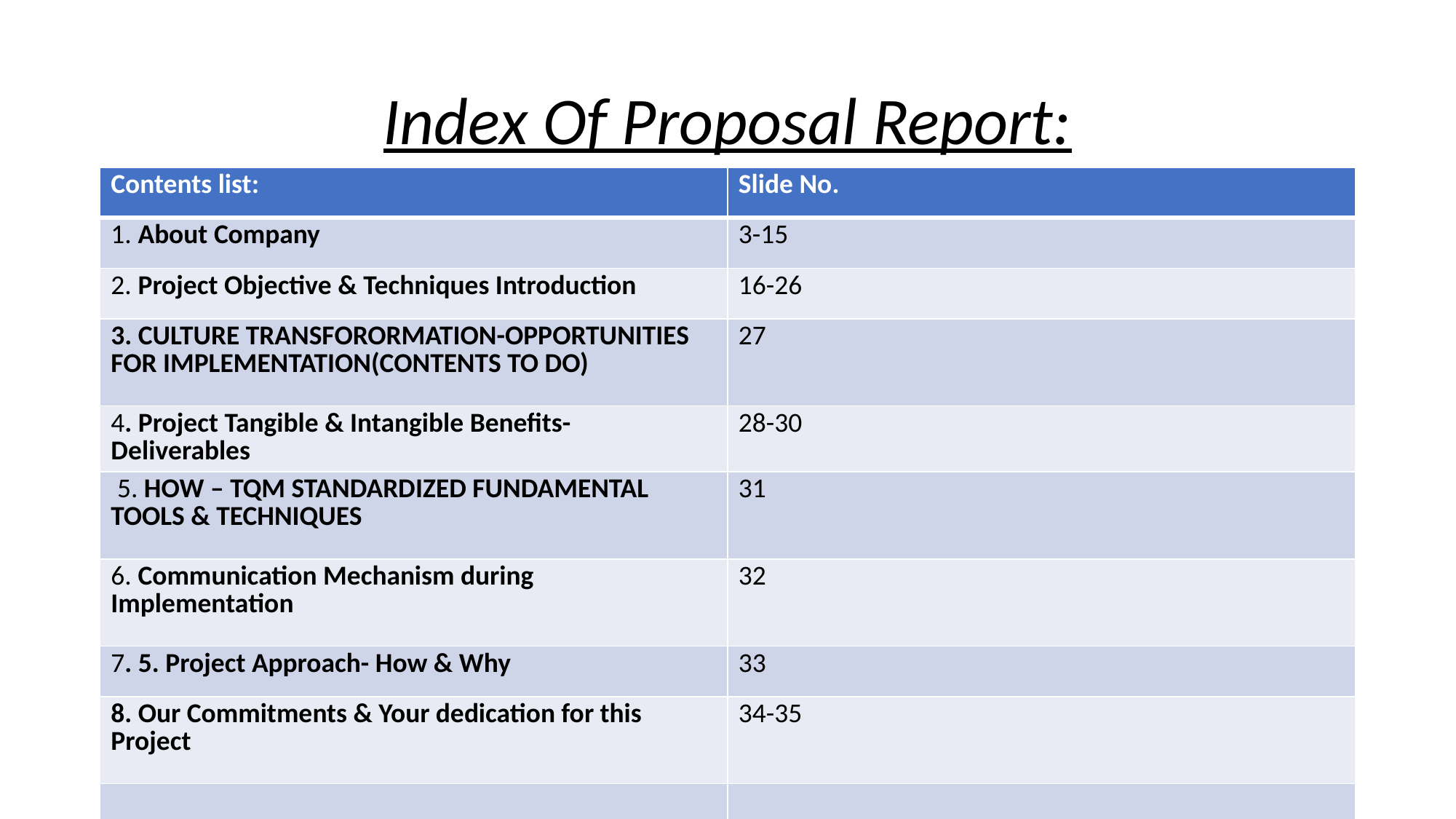

# Index Of Proposal Report:
| Contents list: | Slide No. |
| --- | --- |
| 1. About Company | 3-15 |
| 2. Project Objective & Techniques Introduction | 16-26 |
| 3. CULTURE TRANSFORORMATION-OPPORTUNITIES FOR IMPLEMENTATION(CONTENTS TO DO) | 27 |
| 4. Project Tangible & Intangible Benefits- Deliverables | 28-30 |
| 5. HOW – TQM STANDARDIZED FUNDAMENTAL TOOLS & TECHNIQUES | 31 |
| 6. Communication Mechanism during Implementation | 32 |
| 7. 5. Project Approach- How & Why | 33 |
| 8. Our Commitments & Your dedication for this Project | 34-35 |
|  |  |